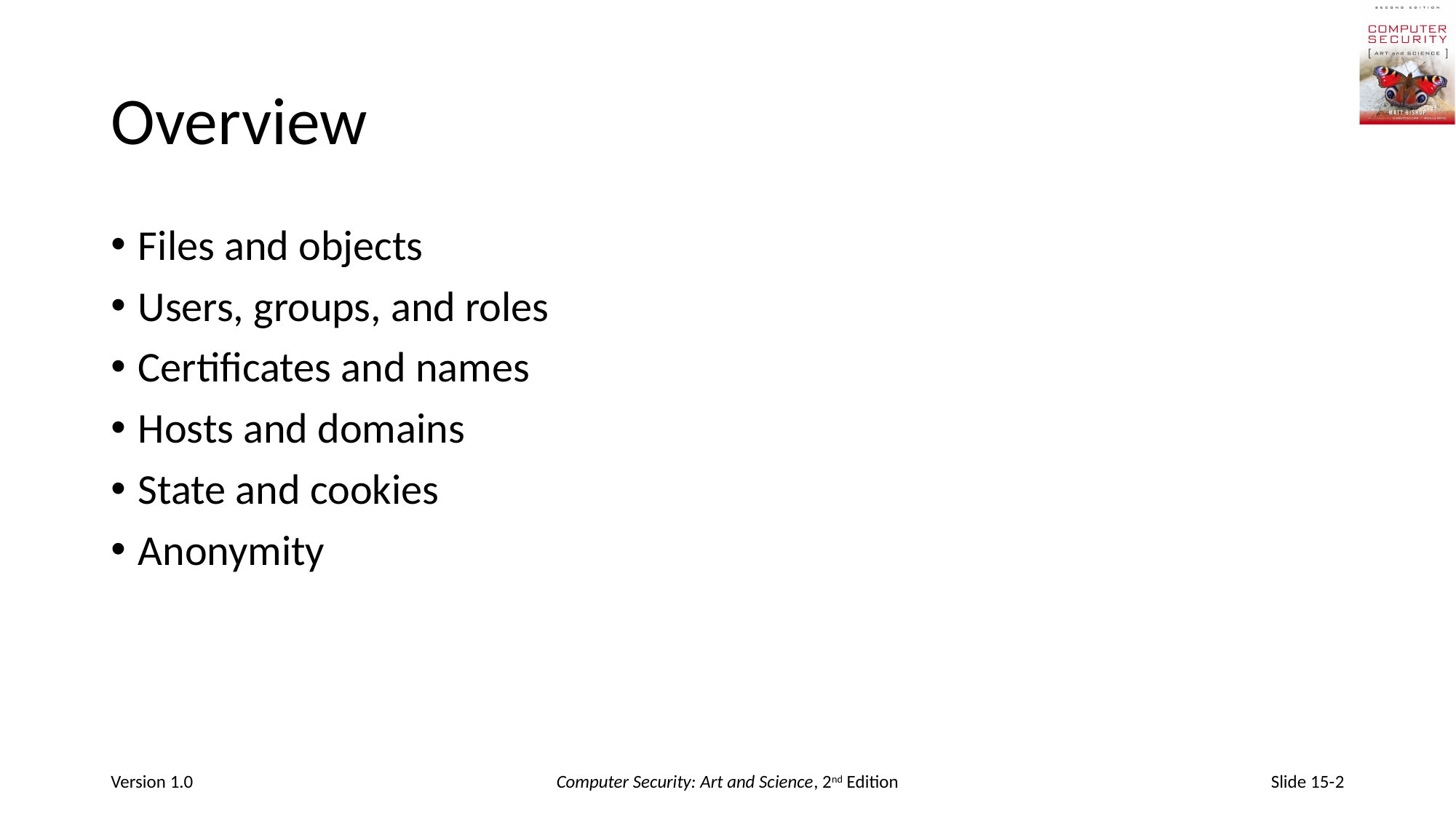

# Overview
Files and objects
Users, groups, and roles
Certificates and names
Hosts and domains
State and cookies
Anonymity
Version 1.0
Computer Security: Art and Science, 2nd Edition
Slide 15-2